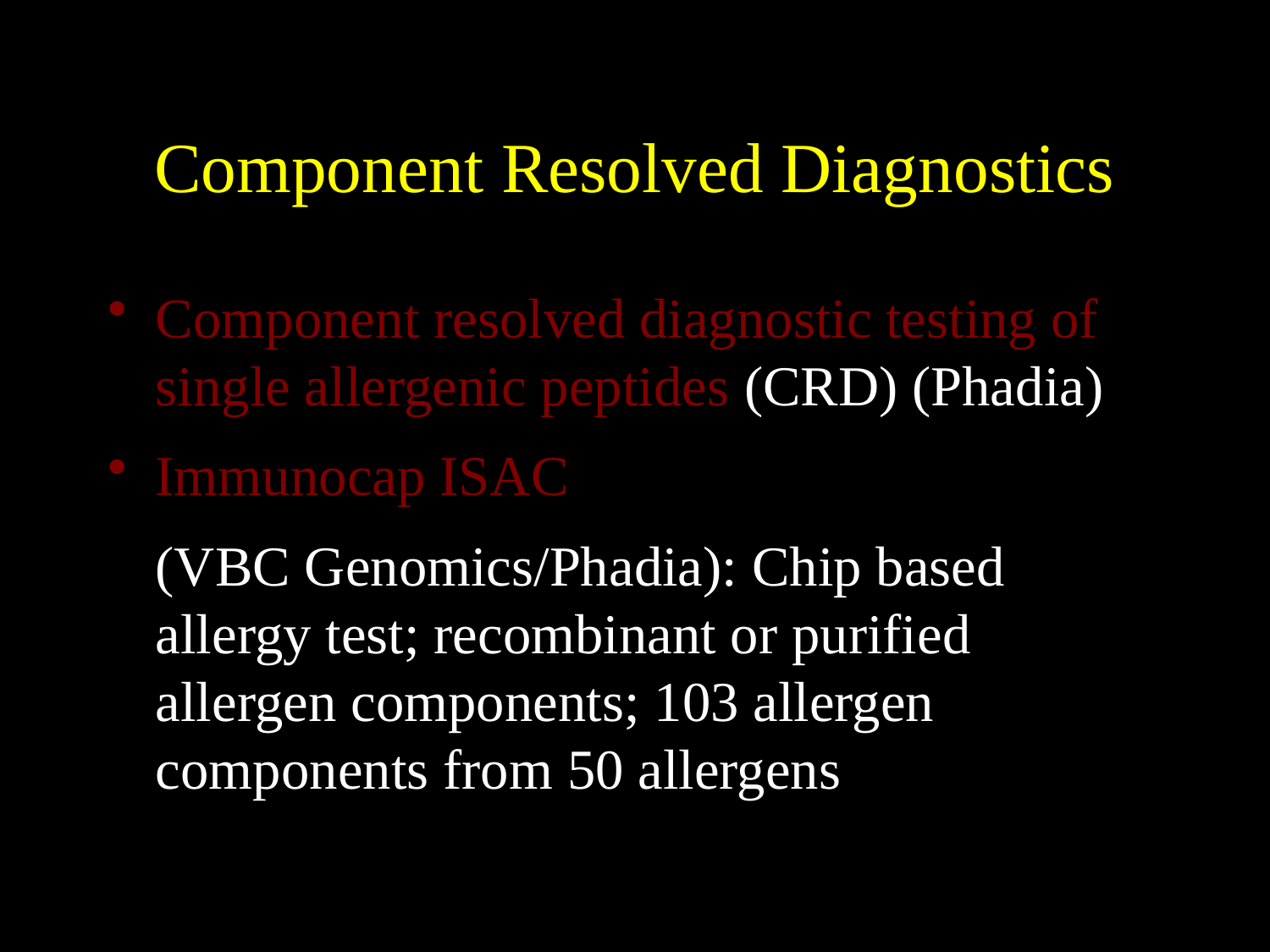

# Component Resolved Diagnostics
Component resolved diagnostic testing of single allergenic peptides (CRD) (Phadia)
Immunocap ISAC
	(VBC Genomics/Phadia): Chip based allergy test; recombinant or purified allergen components; 103 allergen components from 50 allergens